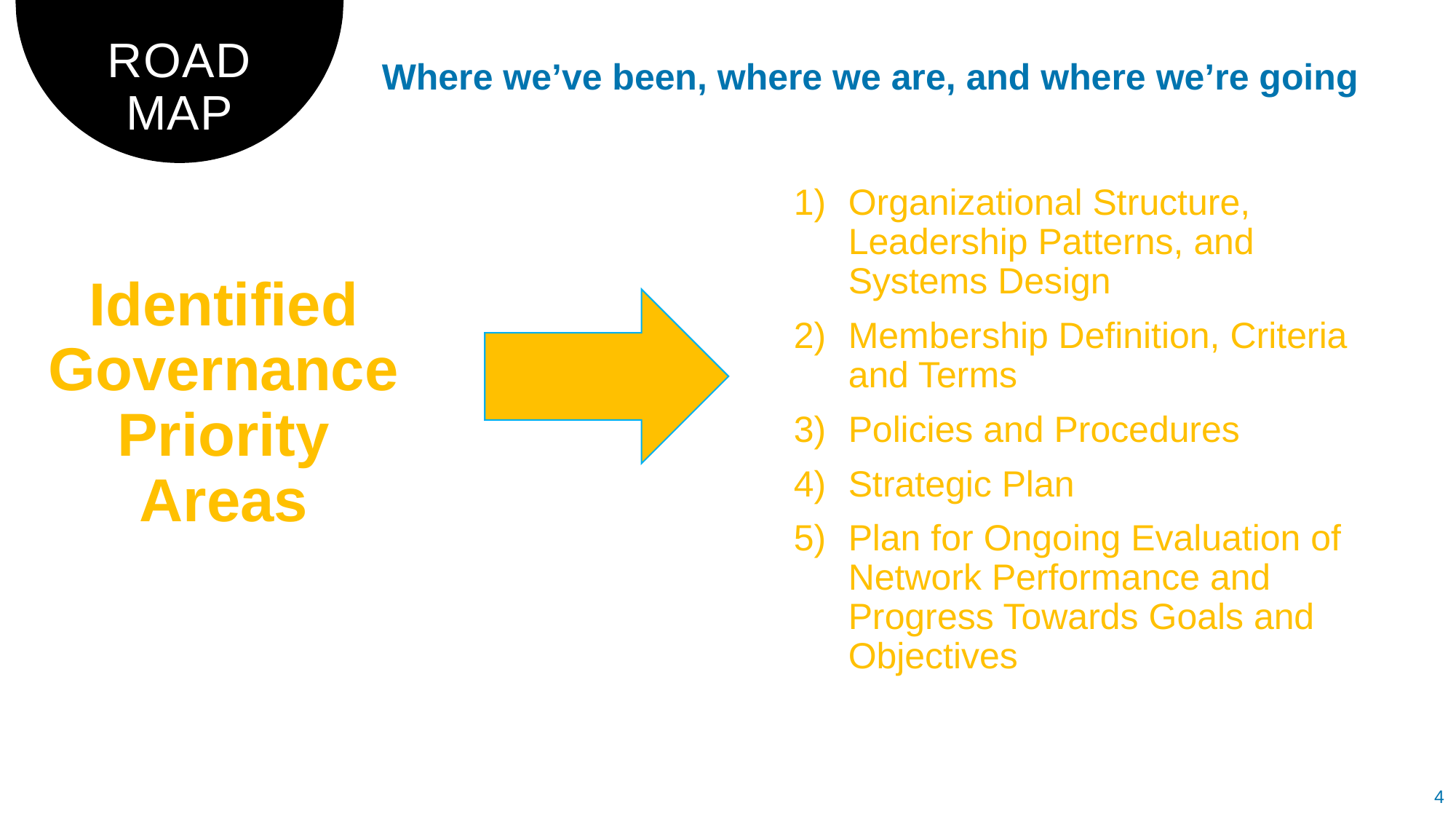

# ROAD MAP
Where we’ve been, where we are, and where we’re going

Organizational Structure, Leadership Patterns, and Systems Design
Membership Definition, Criteria and Terms
Policies and Procedures
Strategic Plan
Plan for Ongoing Evaluation of Network Performance and Progress Towards Goals and Objectives

Identified Governance Priority Areas

4